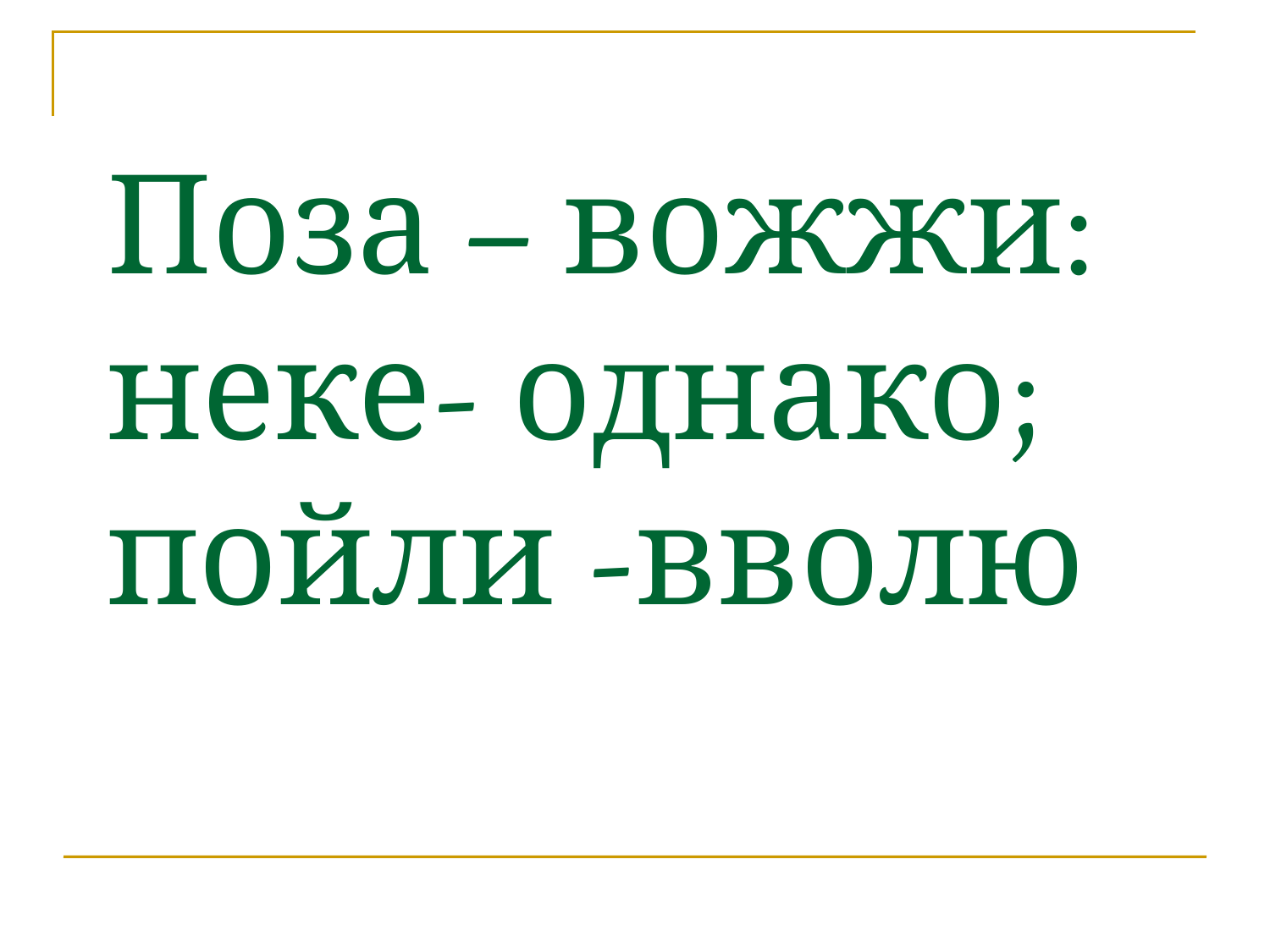

Поза – вожжи:
неке- однако;
пойли -вволю